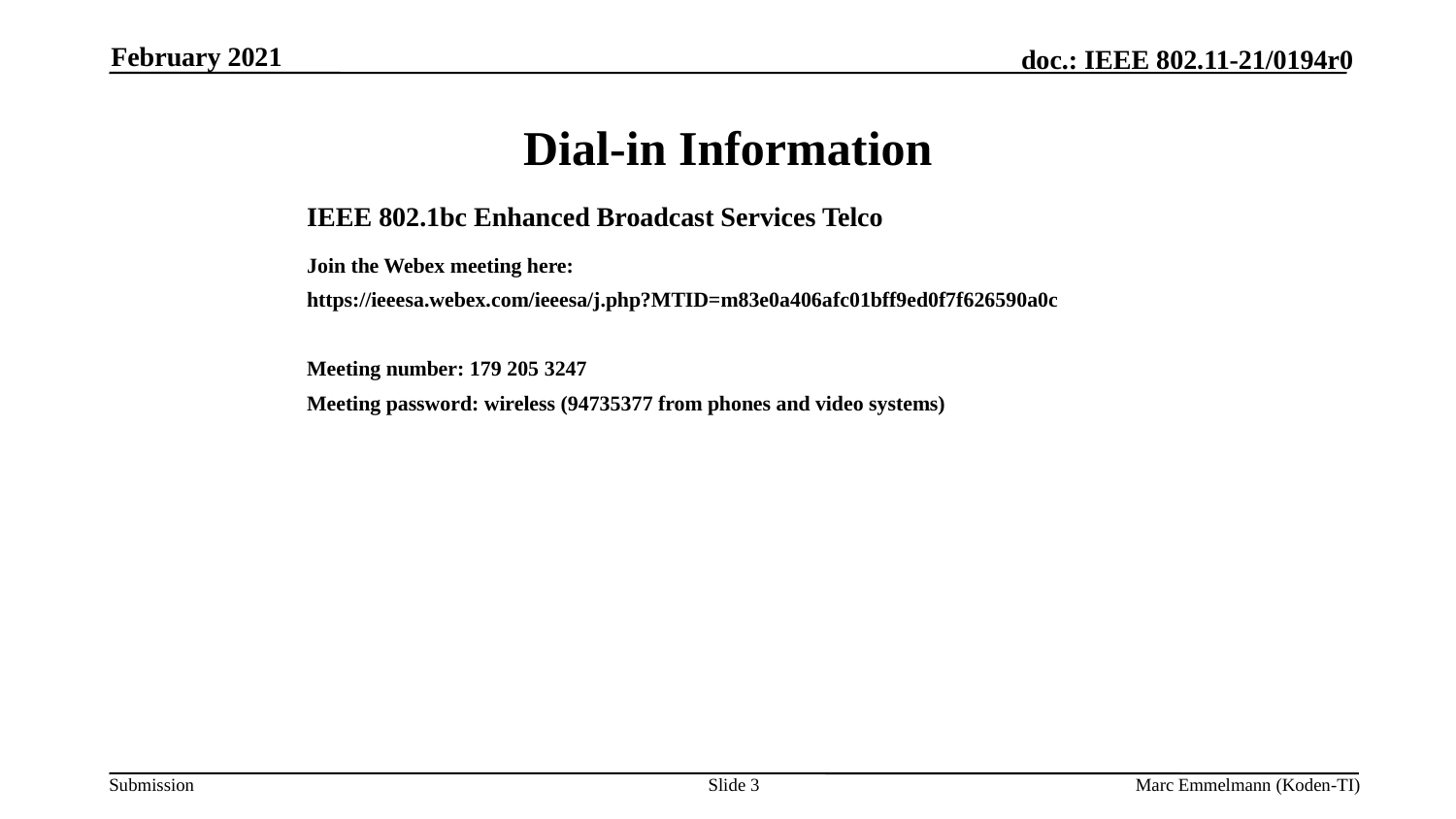

February 2021
# Dial-in Information
IEEE 802.1bc Enhanced Broadcast Services Telco
Join the Webex meeting here:
https://ieeesa.webex.com/ieeesa/j.php?MTID=m83e0a406afc01bff9ed0f7f626590a0c

Meeting number: 179 205 3247
Meeting password: wireless (94735377 from phones and video systems)

Slide 3
Marc Emmelmann (Koden-TI)